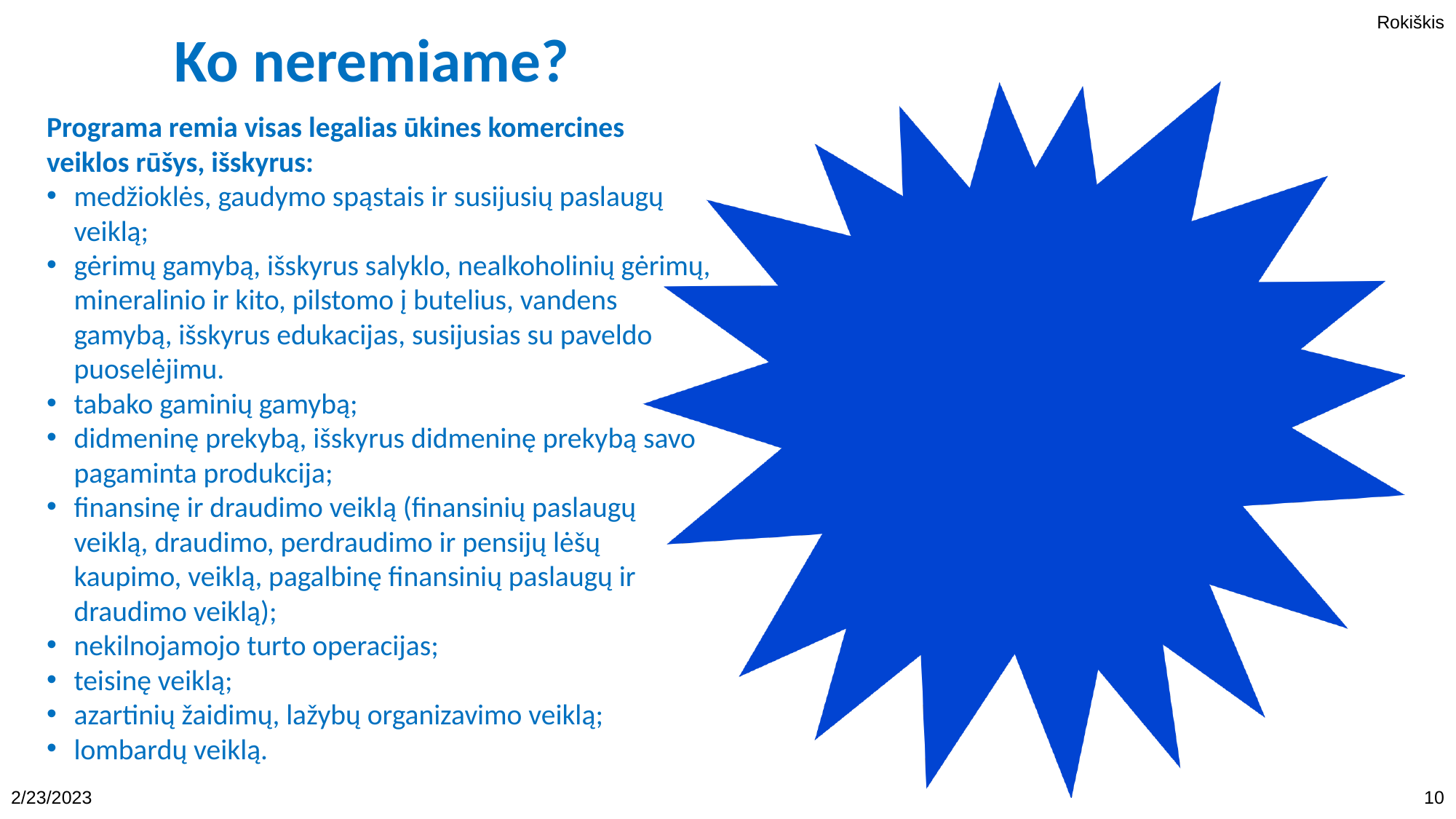

Ko neremiame?
# Ko neremiame?

?
Programa remia visas legalias ūkines komercines veiklos rūšys, išskyrus:
medžioklės, gaudymo spąstais ir susijusių paslaugų veiklą;
gėrimų gamybą, išskyrus salyklo, nealkoholinių gėrimų, mineralinio ir kito, pilstomo į butelius, vandens gamybą, išskyrus edukacijas, susijusias su paveldo puoselėjimu.
tabako gaminių gamybą;
didmeninę prekybą, išskyrus didmeninę prekybą savo pagaminta produkcija;
finansinę ir draudimo veiklą (finansinių paslaugų veiklą, draudimo, perdraudimo ir pensijų lėšų kaupimo, veiklą, pagalbinę finansinių paslaugų ir draudimo veiklą);
nekilnojamojo turto operacijas;
teisinę veiklą;
azartinių žaidimų, lažybų organizavimo veiklą;
lombardų veiklą.

2/23/2023
10